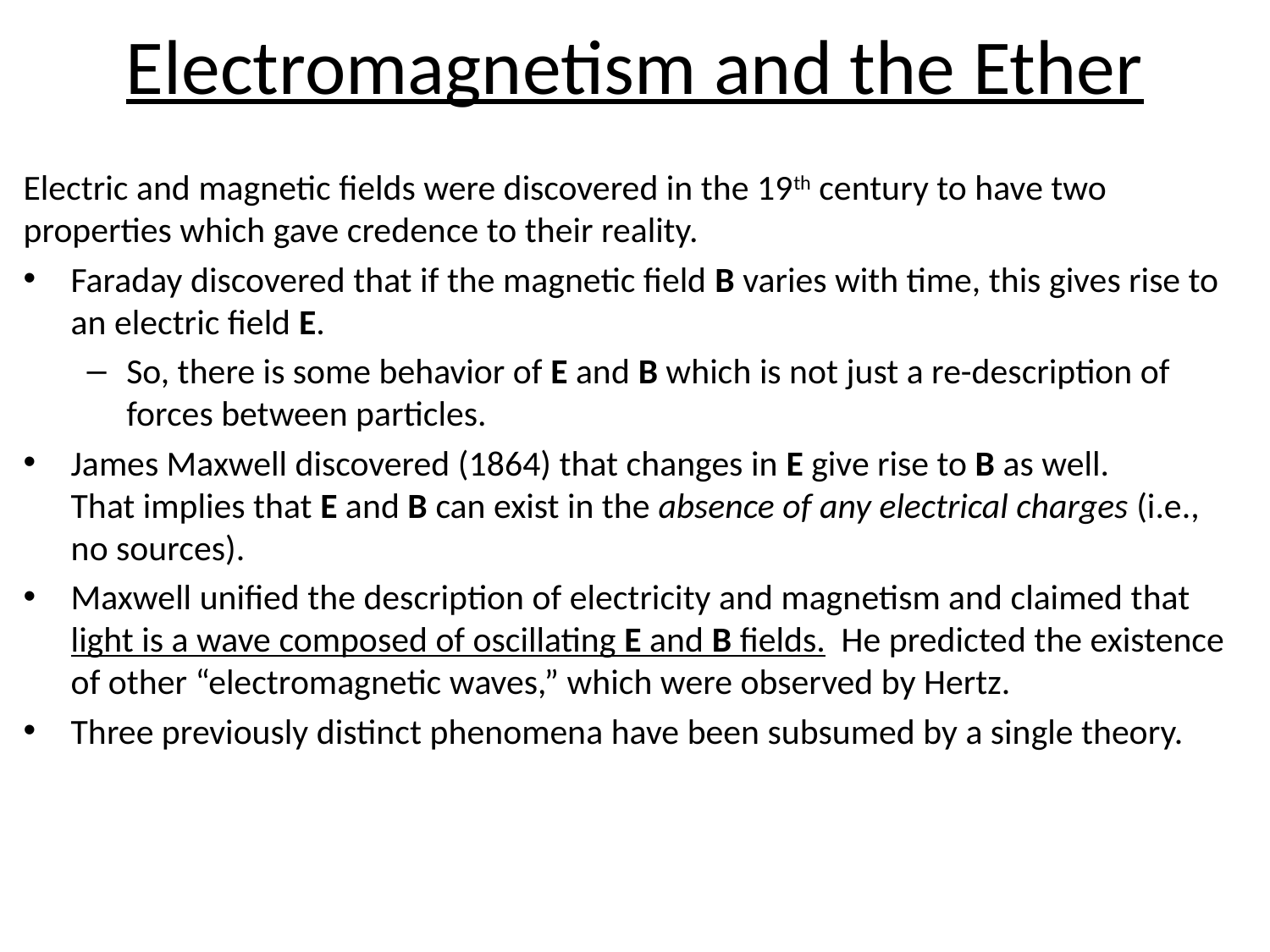

# Electromagnetism and the Ether
Electric and magnetic fields were discovered in the 19th century to have two properties which gave credence to their reality.
Faraday discovered that if the magnetic field B varies with time, this gives rise to an electric field E.
So, there is some behavior of E and B which is not just a re-description of forces between particles.
James Maxwell discovered (1864) that changes in E give rise to B as well.
That implies that E and B can exist in the absence of any electrical charges (i.e., no sources).
Maxwell unified the description of electricity and magnetism and claimed that light is a wave composed of oscillating E and B fields.  He predicted the existence of other “electromagnetic waves,” which were observed by Hertz.
Three previously distinct phenomena have been subsumed by a single theory.